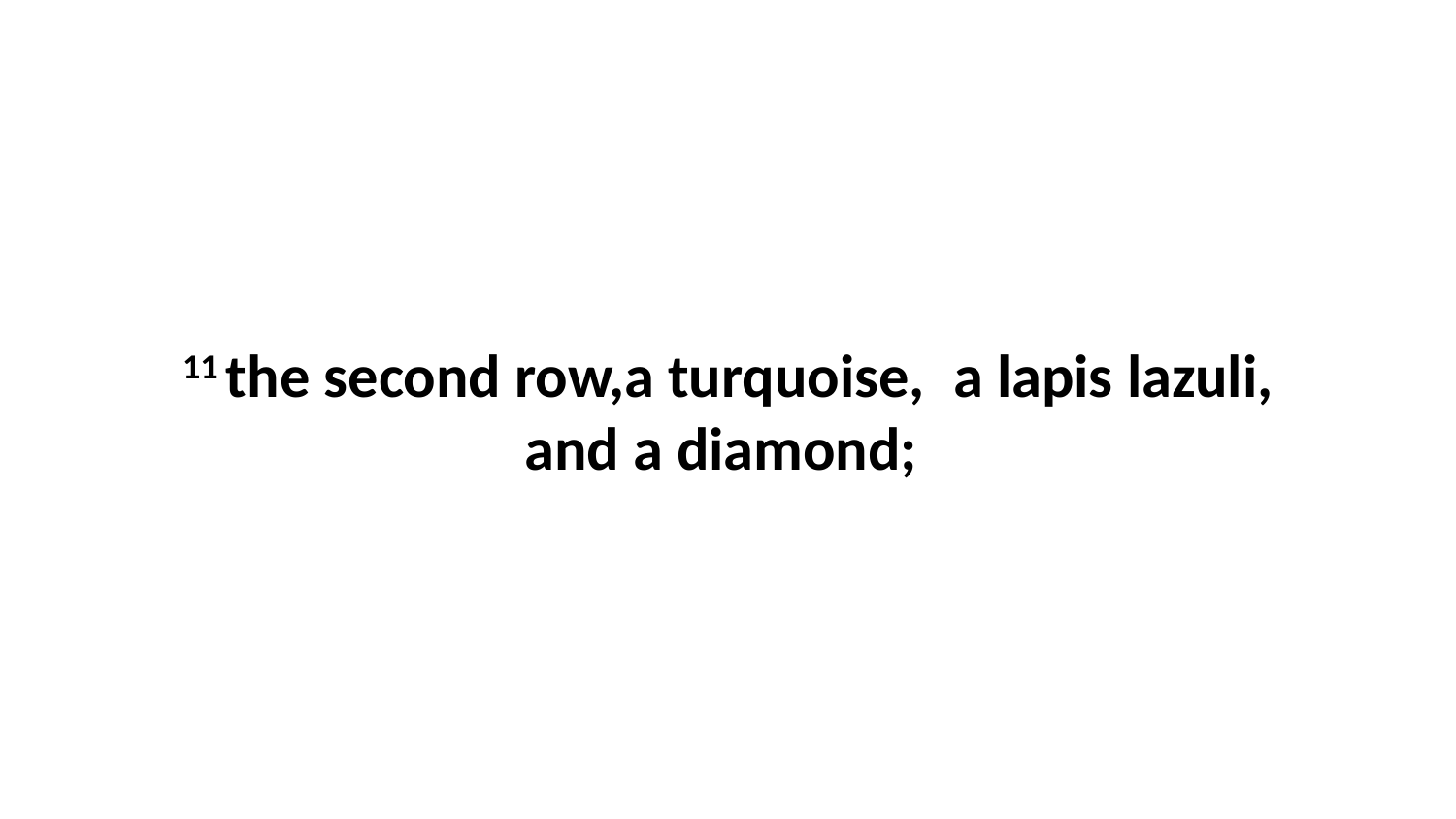

11 the second row,a turquoise,  a lapis lazuli, and a diamond;